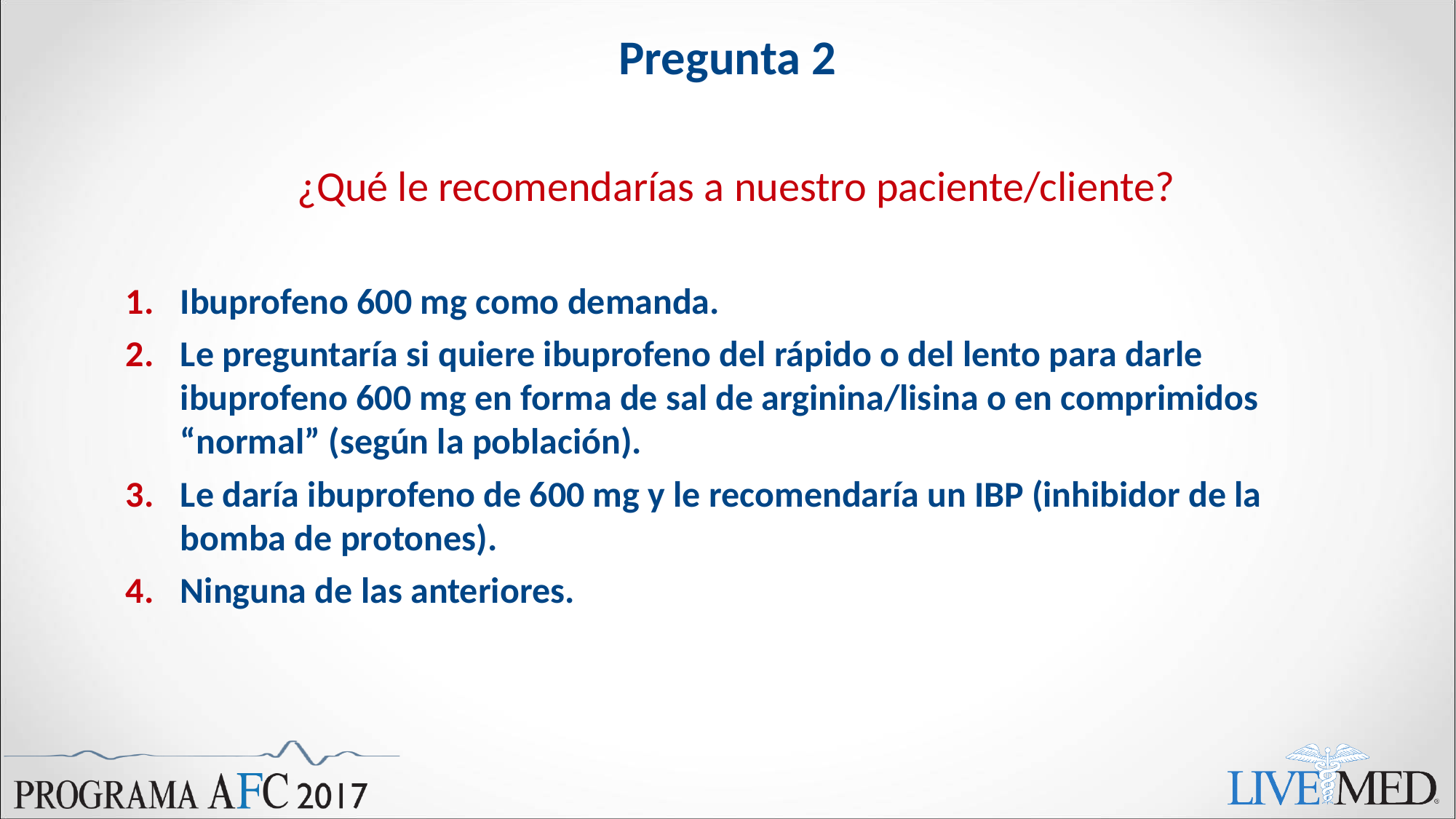

# Pregunta 2
¿Qué le recomendarías a nuestro paciente/cliente?
Ibuprofeno 600 mg como demanda.
Le preguntaría si quiere ibuprofeno del rápido o del lento para darle ibuprofeno 600 mg en forma de sal de arginina/lisina o en comprimidos “normal” (según la población).
Le daría ibuprofeno de 600 mg y le recomendaría un IBP (inhibidor de la bomba de protones).
Ninguna de las anteriores.